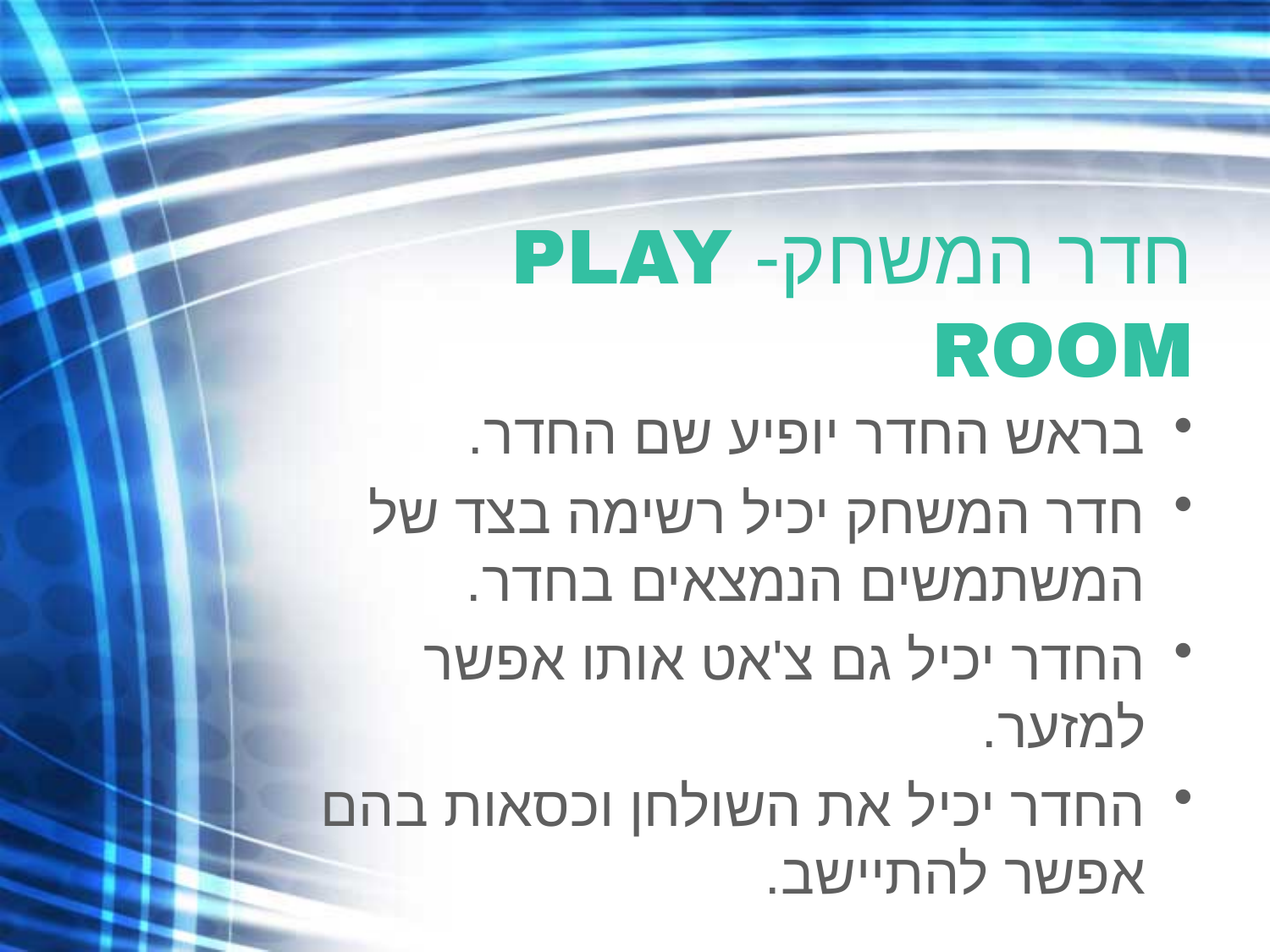

# חדר המשחק- PLAY ROOM
בראש החדר יופיע שם החדר.
חדר המשחק יכיל רשימה בצד של המשתמשים הנמצאים בחדר.
החדר יכיל גם צ'אט אותו אפשר למזער.
החדר יכיל את השולחן וכסאות בהם אפשר להתיישב.